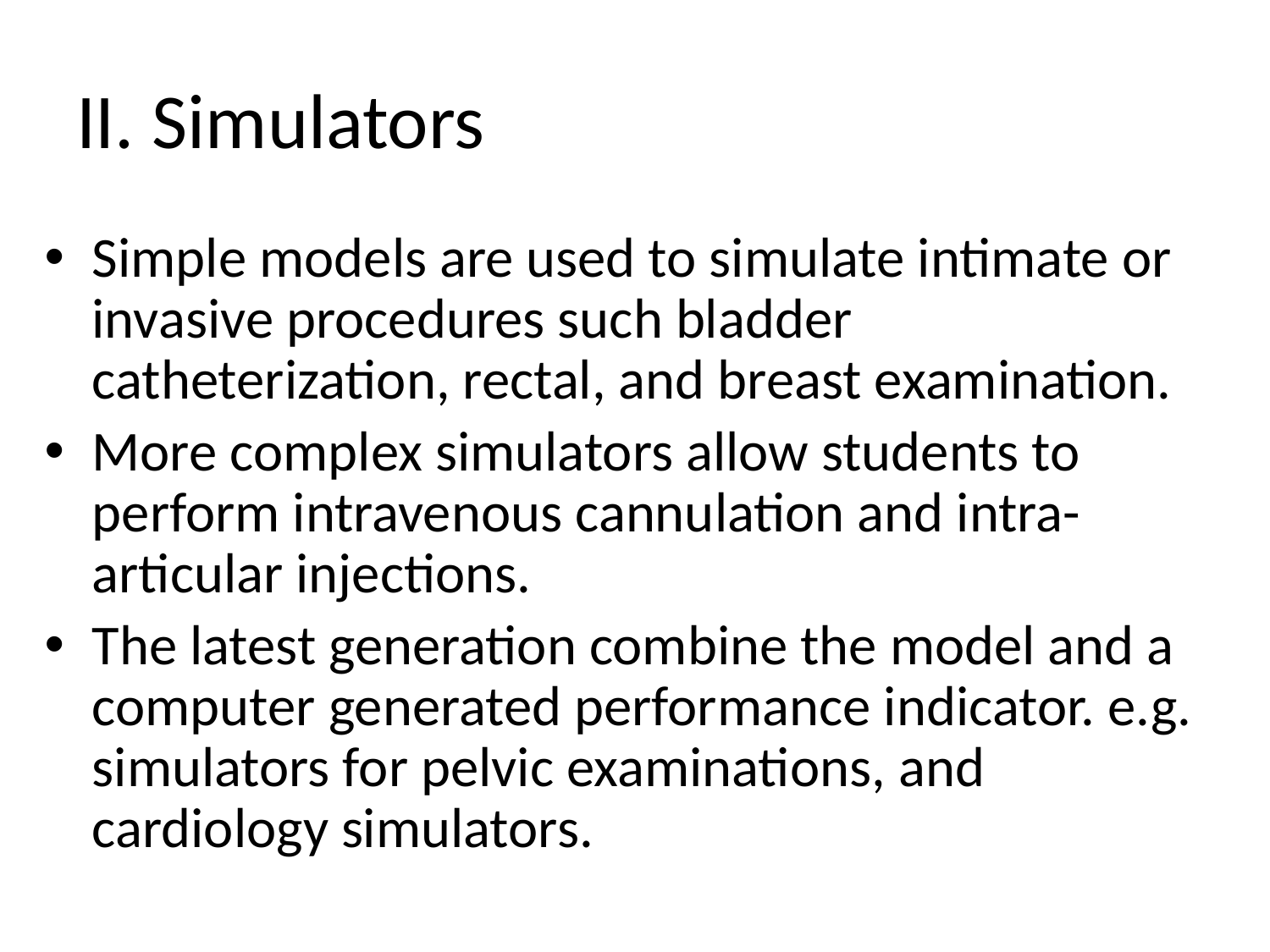

# II. Simulators
Simple models are used to simulate intimate or invasive procedures such bladder catheterization, rectal, and breast examination.
More complex simulators allow students to perform intravenous cannulation and intra-articular injections.
The latest generation combine the model and a computer generated performance indicator. e.g. simulators for pelvic examinations, and cardiology simulators.